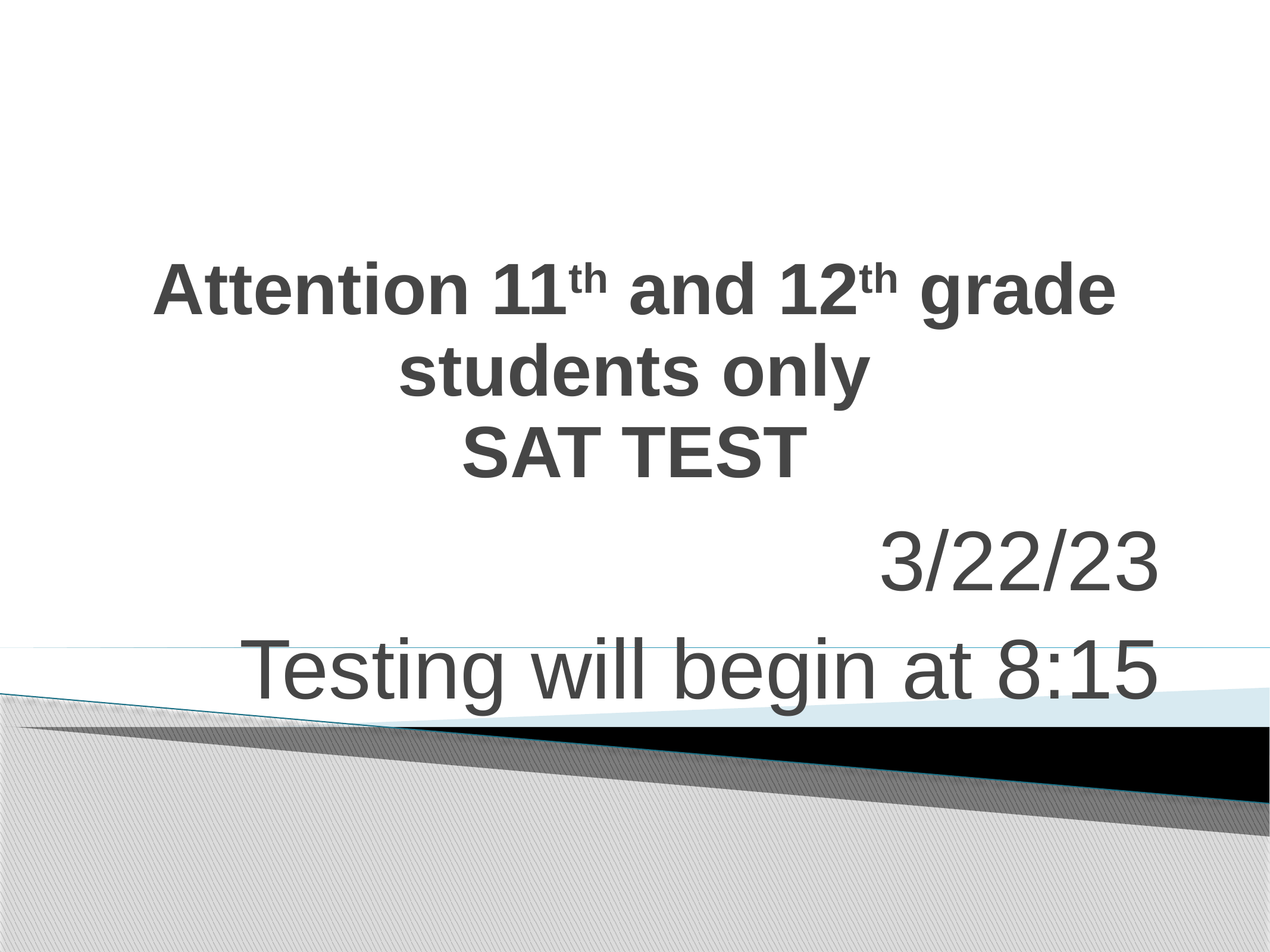

# Attention 11th and 12th grade students only SAT TEST
3/22/23
Testing will begin at 8:15